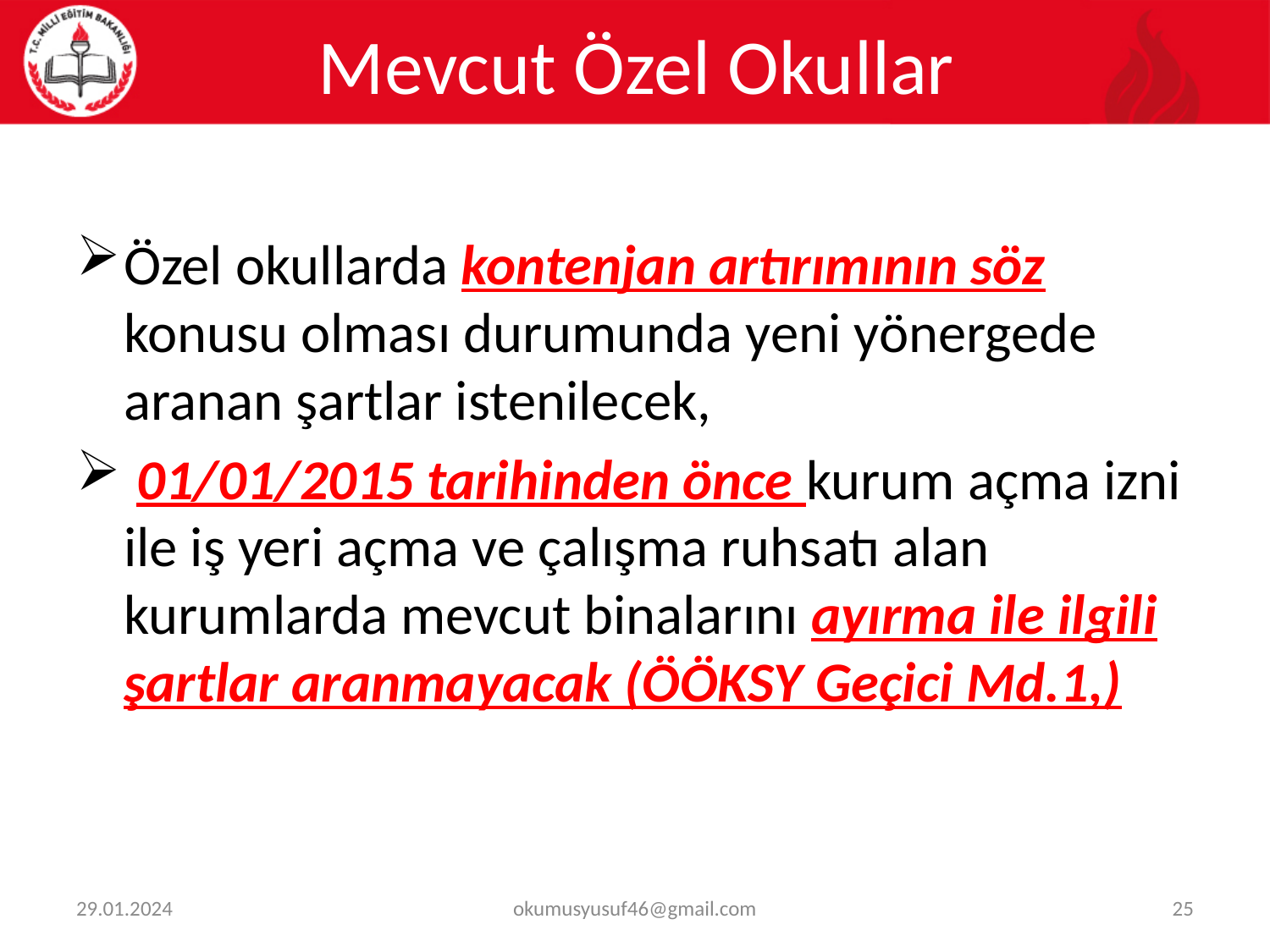

# Mevcut Özel Okullar
Özel okullarda kontenjan artırımının söz konusu olması durumunda yeni yönergede aranan şartlar istenilecek,
 01/01/2015 tarihinden önce kurum açma izni ile iş yeri açma ve çalışma ruhsatı alan kurumlarda mevcut binalarını ayırma ile ilgili şartlar aranmayacak (ÖÖKSY Geçici Md.1,)

29.01.2024
okumusyusuf46@gmail.com
25